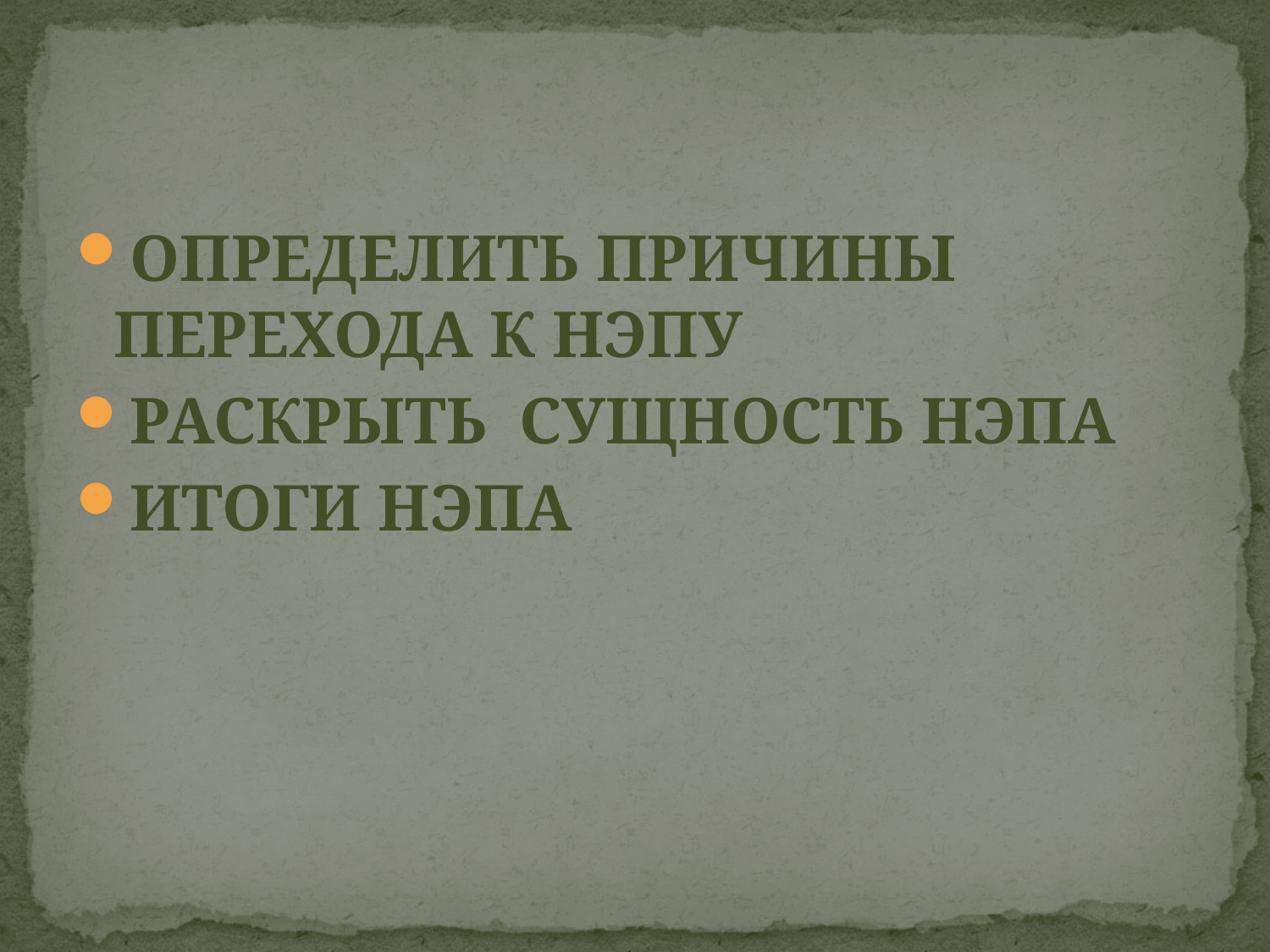

#
ОПРЕДЕЛИТЬ ПРИЧИНЫ ПЕРЕХОДА К НЭПУ
РАСКРЫТЬ  СУЩНОСТЬ НЭПА
ИТОГИ НЭПА